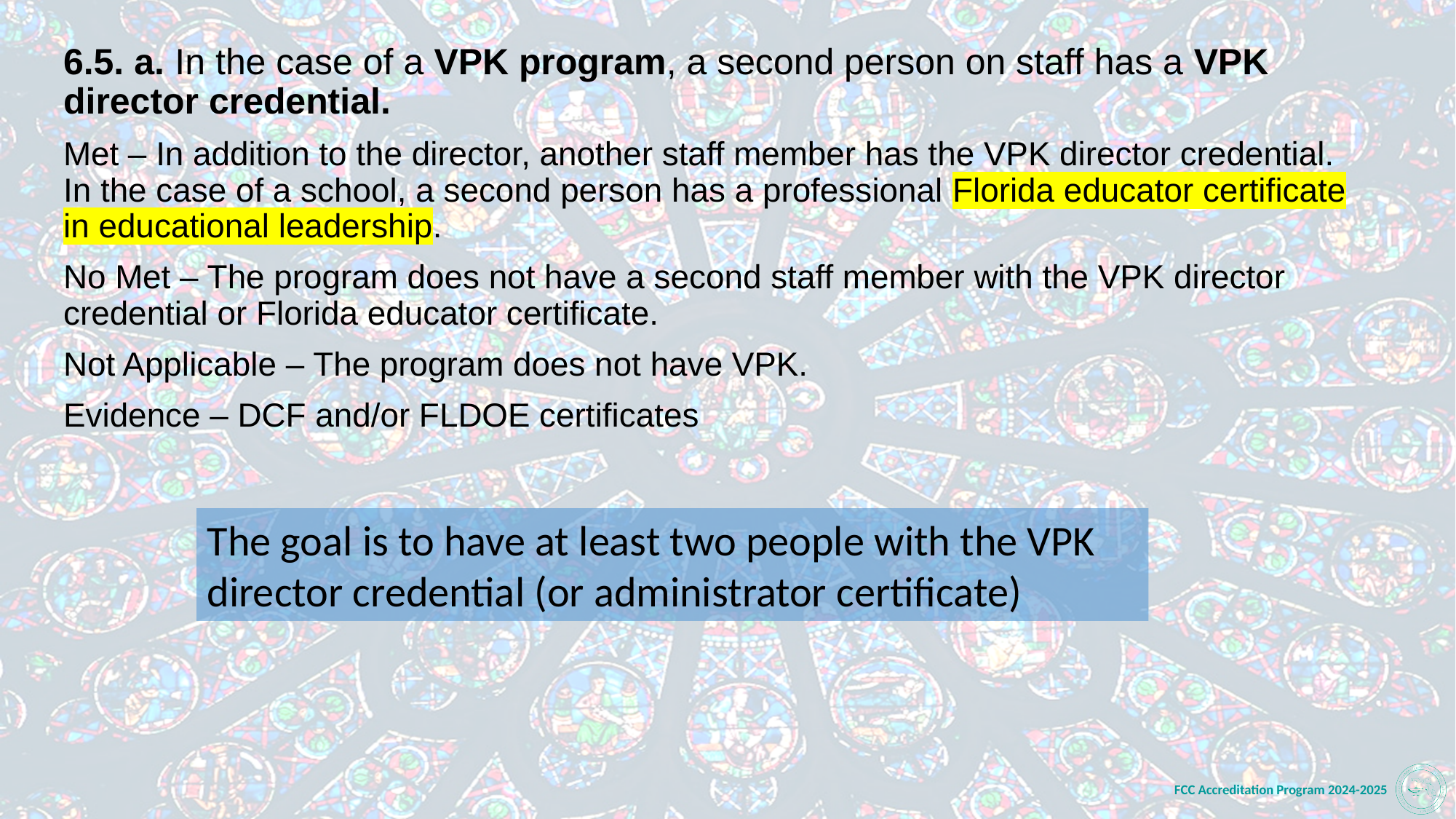

6.5. a. In the case of a VPK program, a second person on staff has a VPK director credential.
Met – In addition to the director, another staff member has the VPK director credential. In the case of a school, a second person has a professional Florida educator certificate in educational leadership.
No Met – The program does not have a second staff member with the VPK director credential or Florida educator certificate.
Not Applicable – The program does not have VPK.
Evidence – DCF and/or FLDOE certificates
The goal is to have at least two people with the VPK director credential (or administrator certificate)